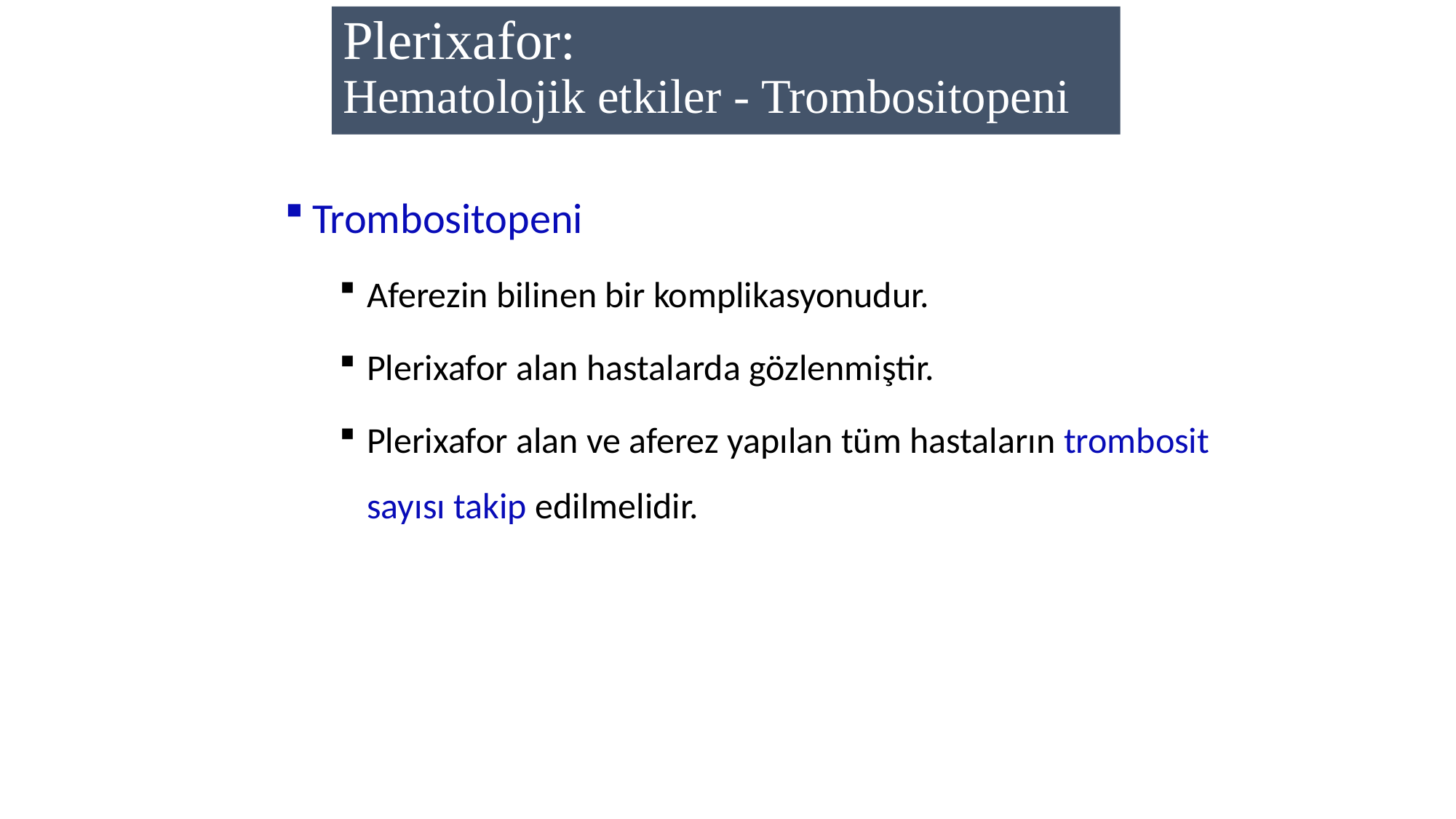

# Plerixafor: Hematolojik etkiler - Trombositopeni
Trombositopeni
Aferezin bilinen bir komplikasyonudur.
Plerixafor alan hastalarda gözlenmiştir.
Plerixafor alan ve aferez yapılan tüm hastaların trombosit sayısı takip edilmelidir.